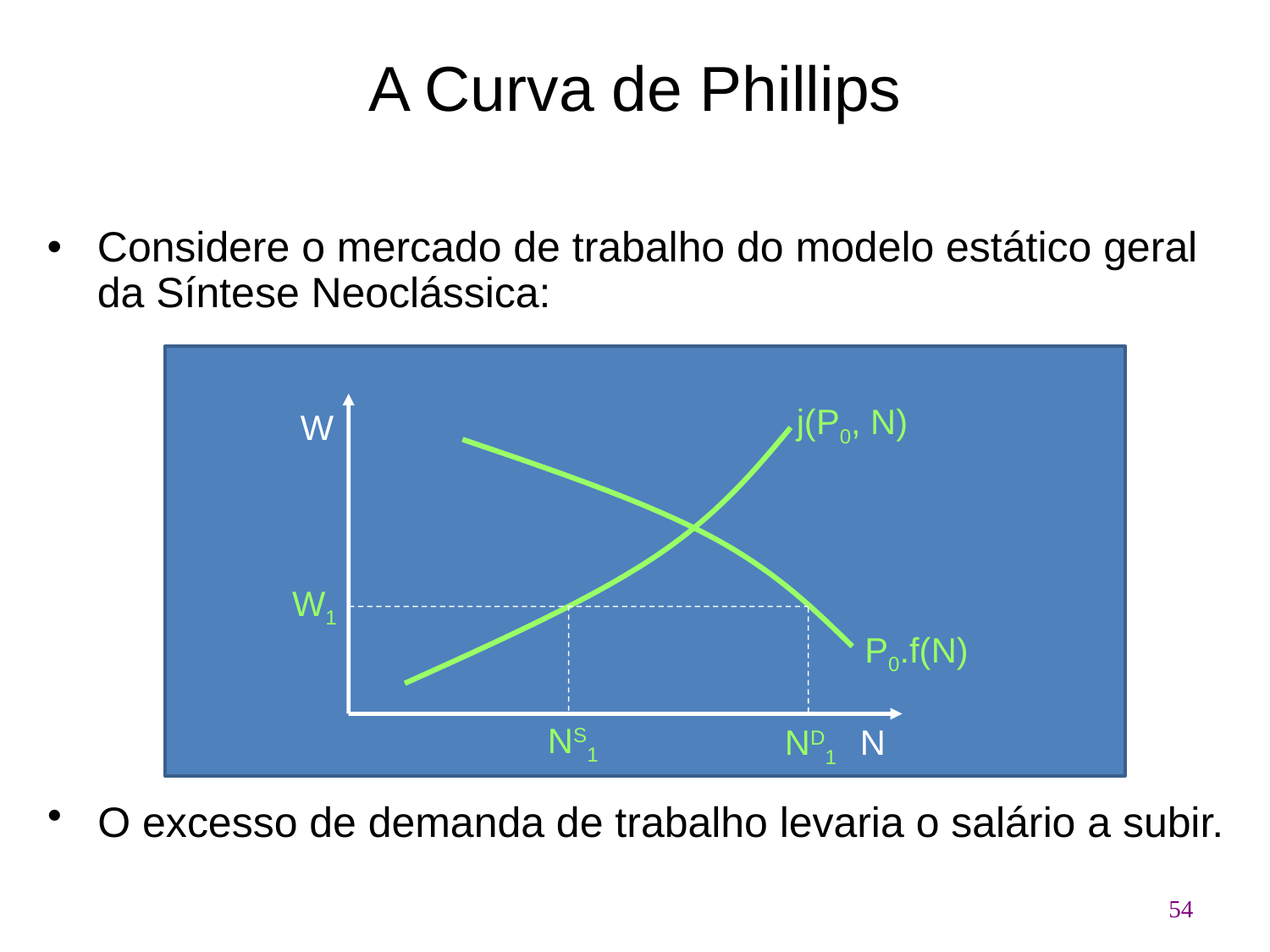

# A Curva de Phillips
Considere o mercado de trabalho do modelo estático geral da Síntese Neoclássica:

j(P0, N)

W

W1

P0.f(N)
NS1

ND1
N
O excesso de demanda de trabalho levaria o salário a subir.
54